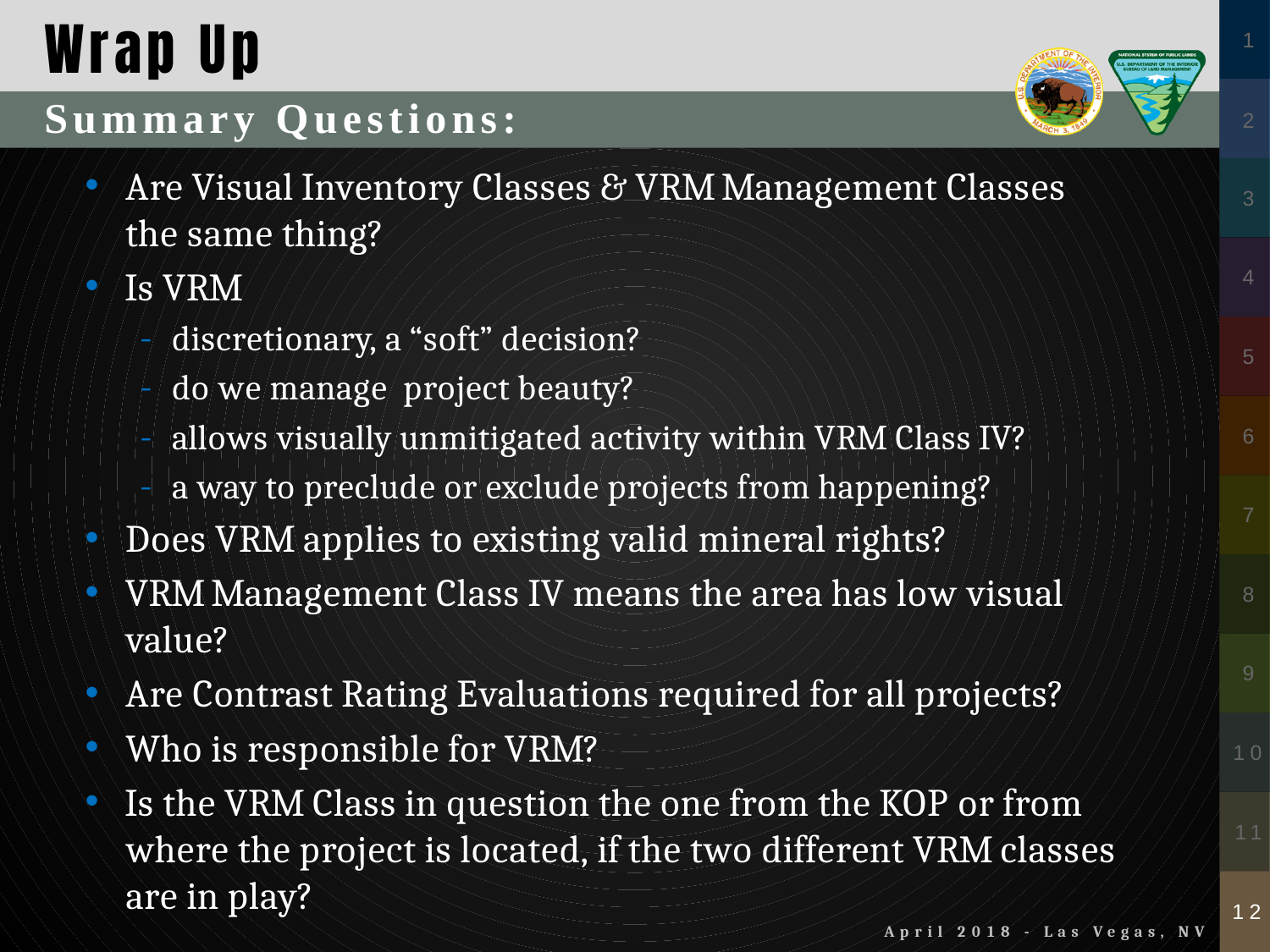

Summary Questions:
Are Visual Inventory Classes & VRM Management Classes
the same thing?
Is VRM
discretionary, a “soft” decision?
do we manage  project beauty?
allows visually unmitigated activity within VRM Class IV?
a way to preclude or exclude projects from happening?
Does VRM applies to existing valid mineral rights?
VRM Management Class IV means the area has low visual value?
Are Contrast Rating Evaluations required for all projects?
Who is responsible for VRM?
Is the VRM Class in question the one from the KOP or from where the project is located, if the two different VRM classes are in play?